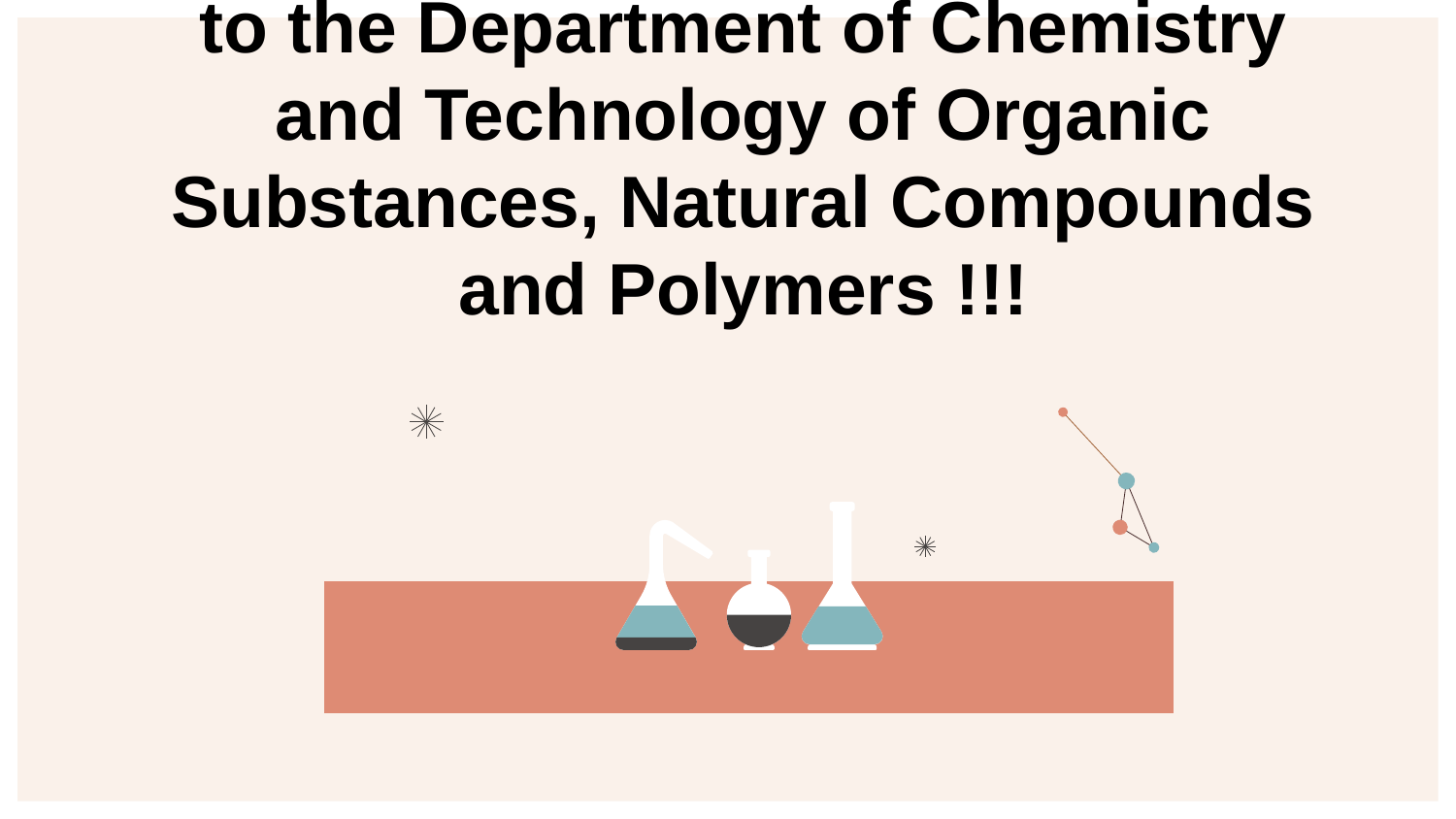

Welcome
to the Department of Chemistry and Technology of Organic Substances, Natural Compounds and Polymers !!!